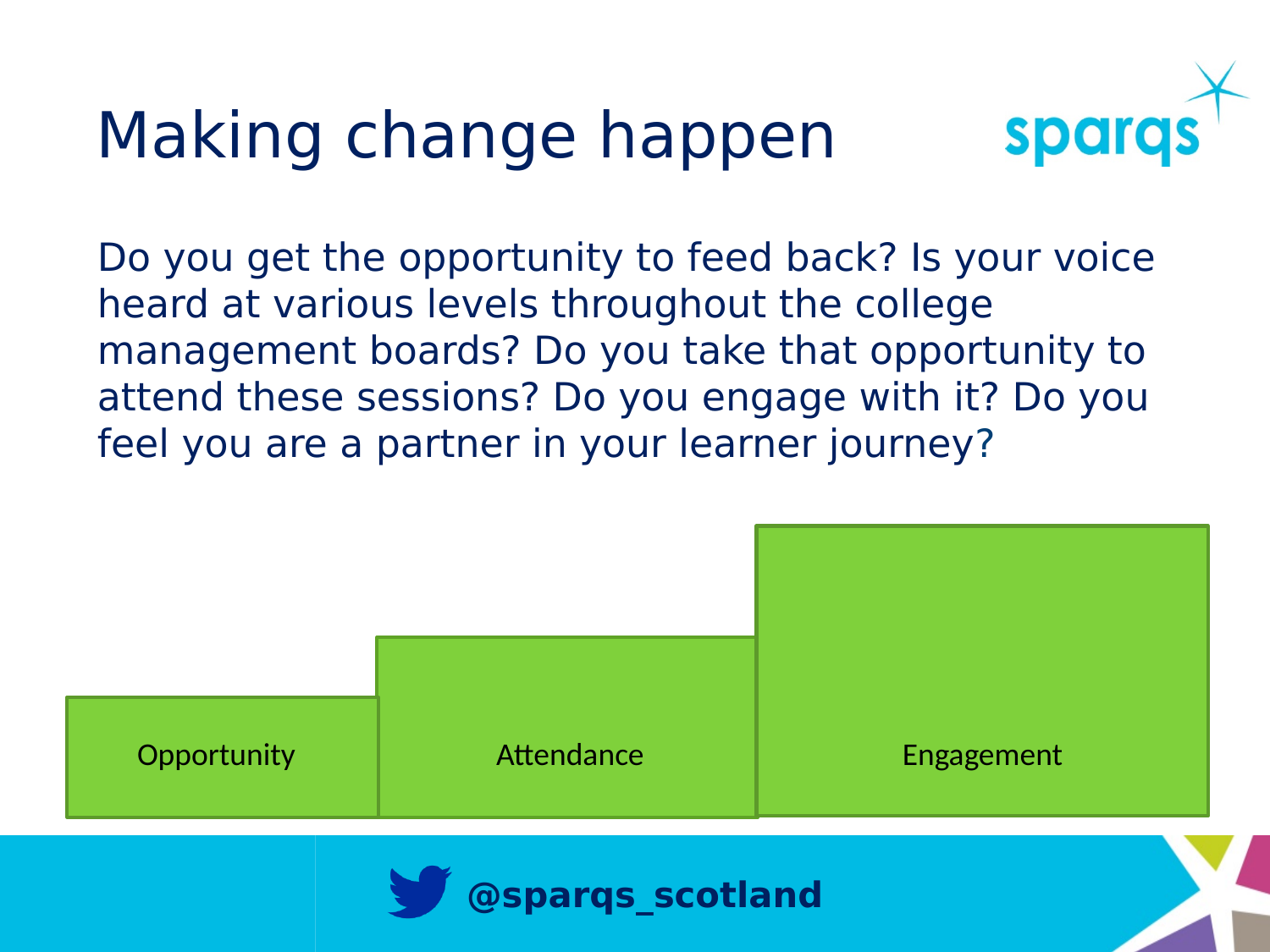

# Making change happen
Do you get the opportunity to feed back? Is your voice heard at various levels throughout the college management boards? Do you take that opportunity to attend these sessions? Do you engage with it? Do you feel you are a partner in your learner journey?

        Opportunity                            Attendance                                    Engagement